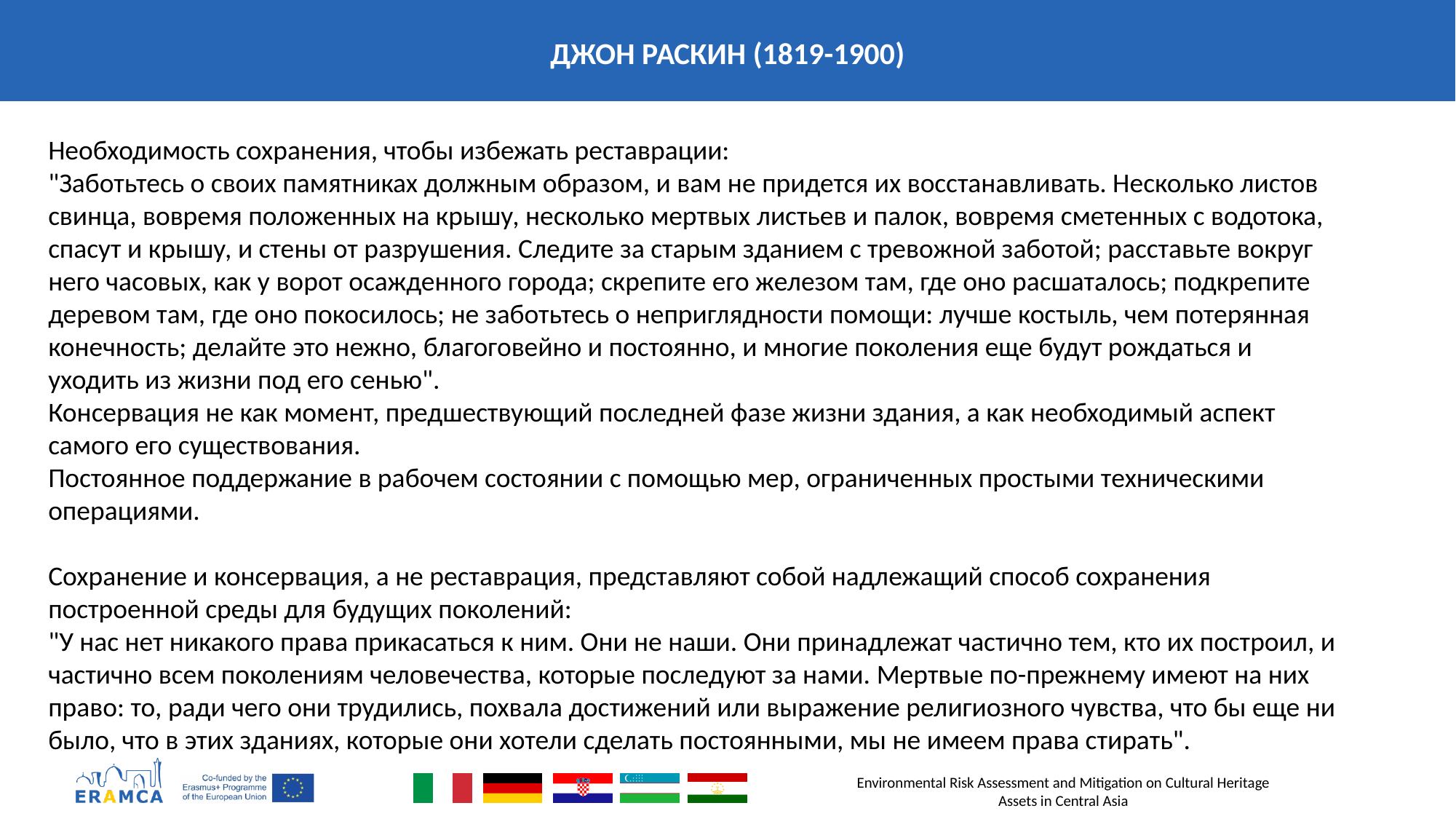

ДЖОН РАСКИН (1819-1900)

Необходимость сохранения, чтобы избежать реставрации:
"Заботьтесь о своих памятниках должным образом, и вам не придется их восстанавливать. Несколько листов свинца, вовремя положенных на крышу, несколько мертвых листьев и палок, вовремя сметенных с водотока, спасут и крышу, и стены от разрушения. Следите за старым зданием с тревожной заботой; расставьте вокруг него часовых, как у ворот осажденного города; скрепите его железом там, где оно расшаталось; подкрепите деревом там, где оно покосилось; не заботьтесь о неприглядности помощи: лучше костыль, чем потерянная конечность; делайте это нежно, благоговейно и постоянно, и многие поколения еще будут рождаться и уходить из жизни под его сенью".
Консервация не как момент, предшествующий последней фазе жизни здания, а как необходимый аспект самого его существования.
Постоянное поддержание в рабочем состоянии с помощью мер, ограниченных простыми техническими операциями.

Сохранение и консервация, а не реставрация, представляют собой надлежащий способ сохранения построенной среды для будущих поколений:
"У нас нет никакого права прикасаться к ним. Они не наши. Они принадлежат частично тем, кто их построил, и частично всем поколениям человечества, которые последуют за нами. Мертвые по-прежнему имеют на них право: то, ради чего они трудились, похвала достижений или выражение религиозного чувства, что бы еще ни было, что в этих зданиях, которые они хотели сделать постоянными, мы не имеем права стирать".